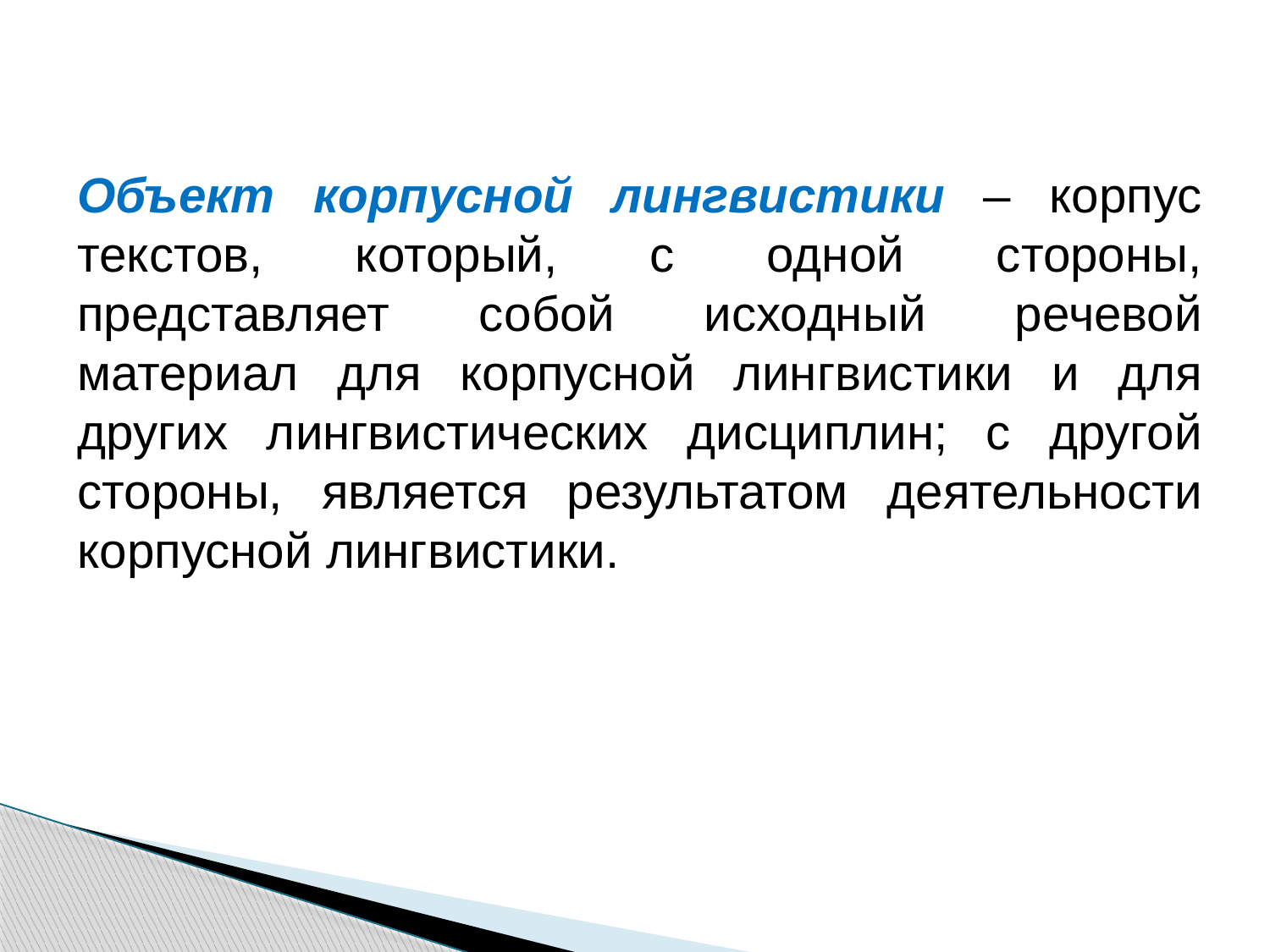

Объект корпусной лингвистики – корпус текстов, который, с одной стороны, представляет собой исходный речевой материал для корпусной лингвистики и для других лингвистических дисциплин; с другой стороны, является результатом деятельности корпусной лингвистики.